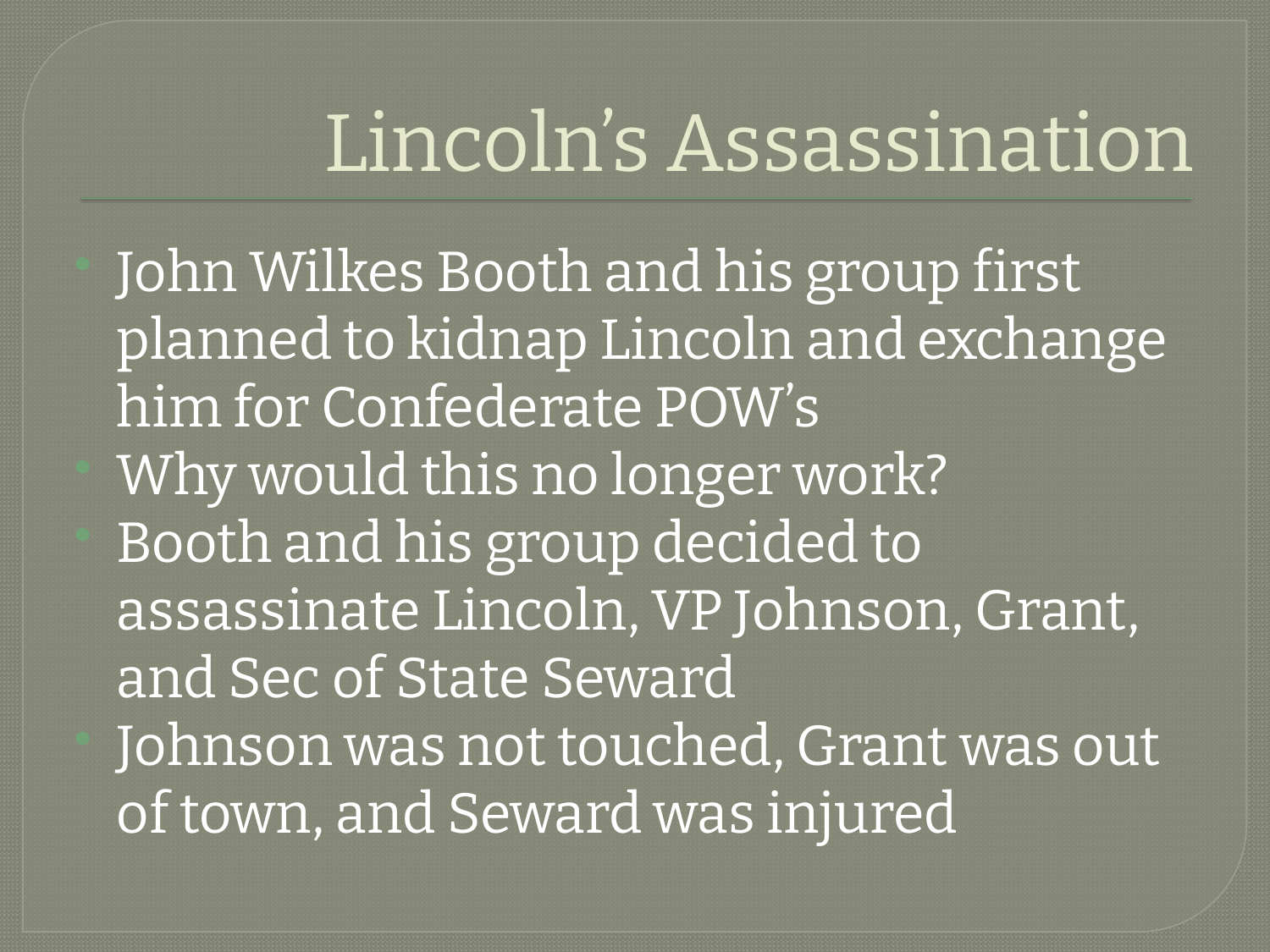

# Lincoln’s Assassination
John Wilkes Booth and his group first planned to kidnap Lincoln and exchange him for Confederate POW’s
Why would this no longer work?
Booth and his group decided to assassinate Lincoln, VP Johnson, Grant, and Sec of State Seward
Johnson was not touched, Grant was out of town, and Seward was injured